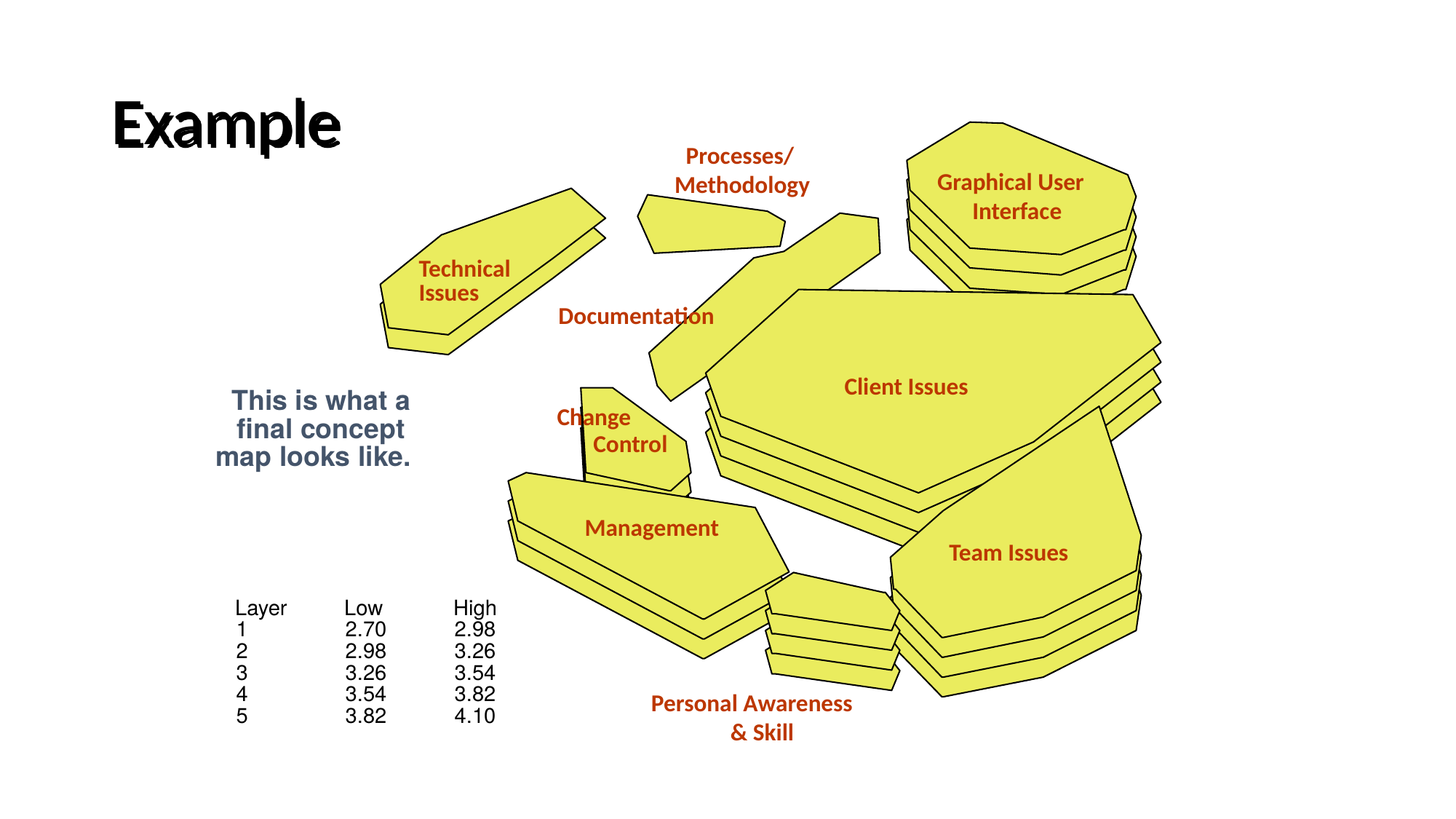

# Example

Processes/

Graphical User
Methodology

Interface

Technical
Issues

Documentation

Client Issues
This is what a final concept map looks like.

Change

Control

Management

Team Issues

Layer 	Low	High
1	2.70	2.98
2	2.98	3.26
3	3.26	3.54
4	3.54	3.82
5	3.82	4.10

Personal Awareness
& Skill